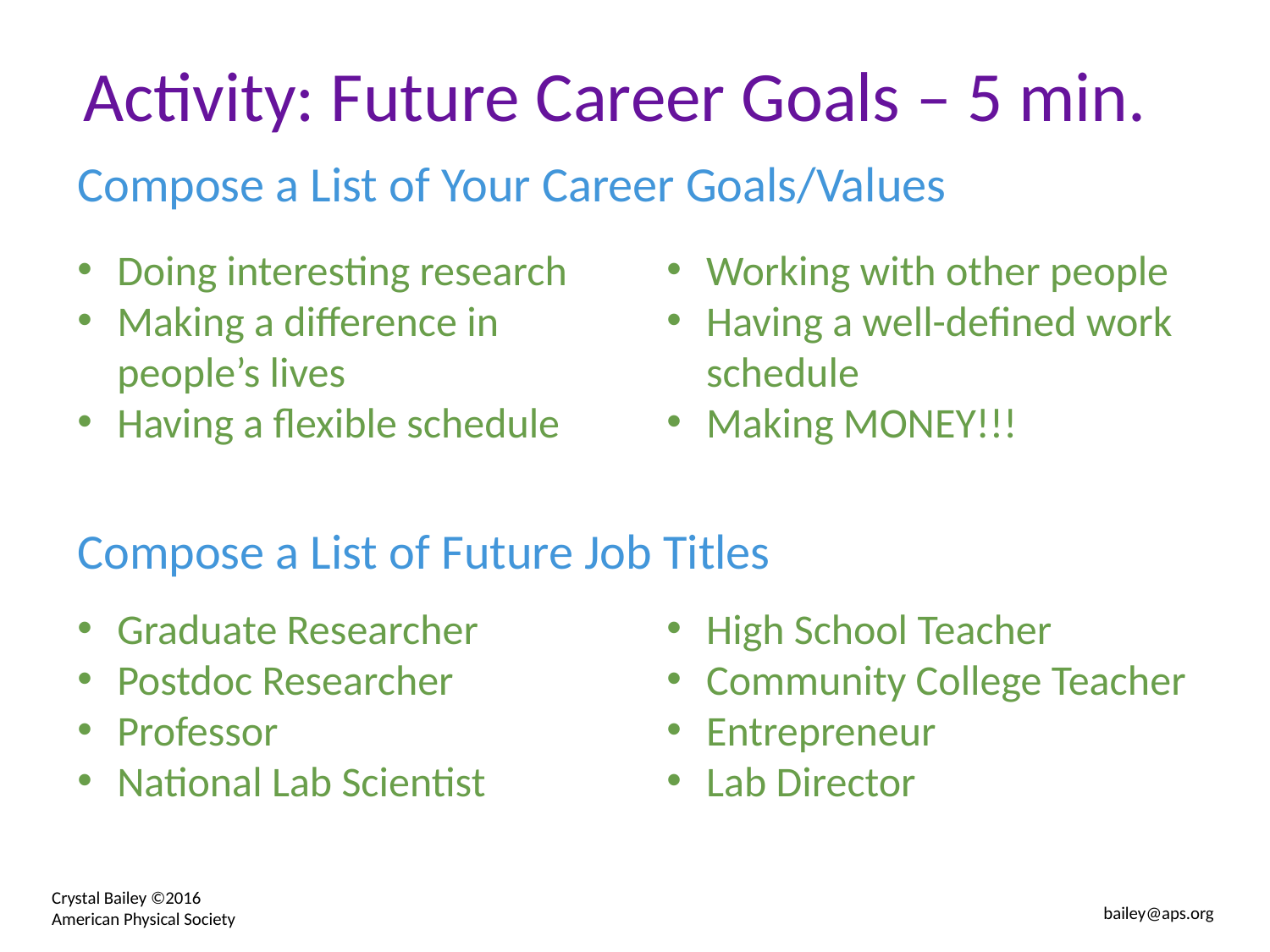

Activity: Future Career Goals – 5 min.
Compose a List of Your Career Goals/Values
Doing interesting research
Making a difference in people’s lives
Having a flexible schedule
Working with other people
Having a well-defined work schedule
Making MONEY!!!
Compose a List of Future Job Titles
Graduate Researcher
Postdoc Researcher
Professor
National Lab Scientist
High School Teacher
Community College Teacher
Entrepreneur
Lab Director